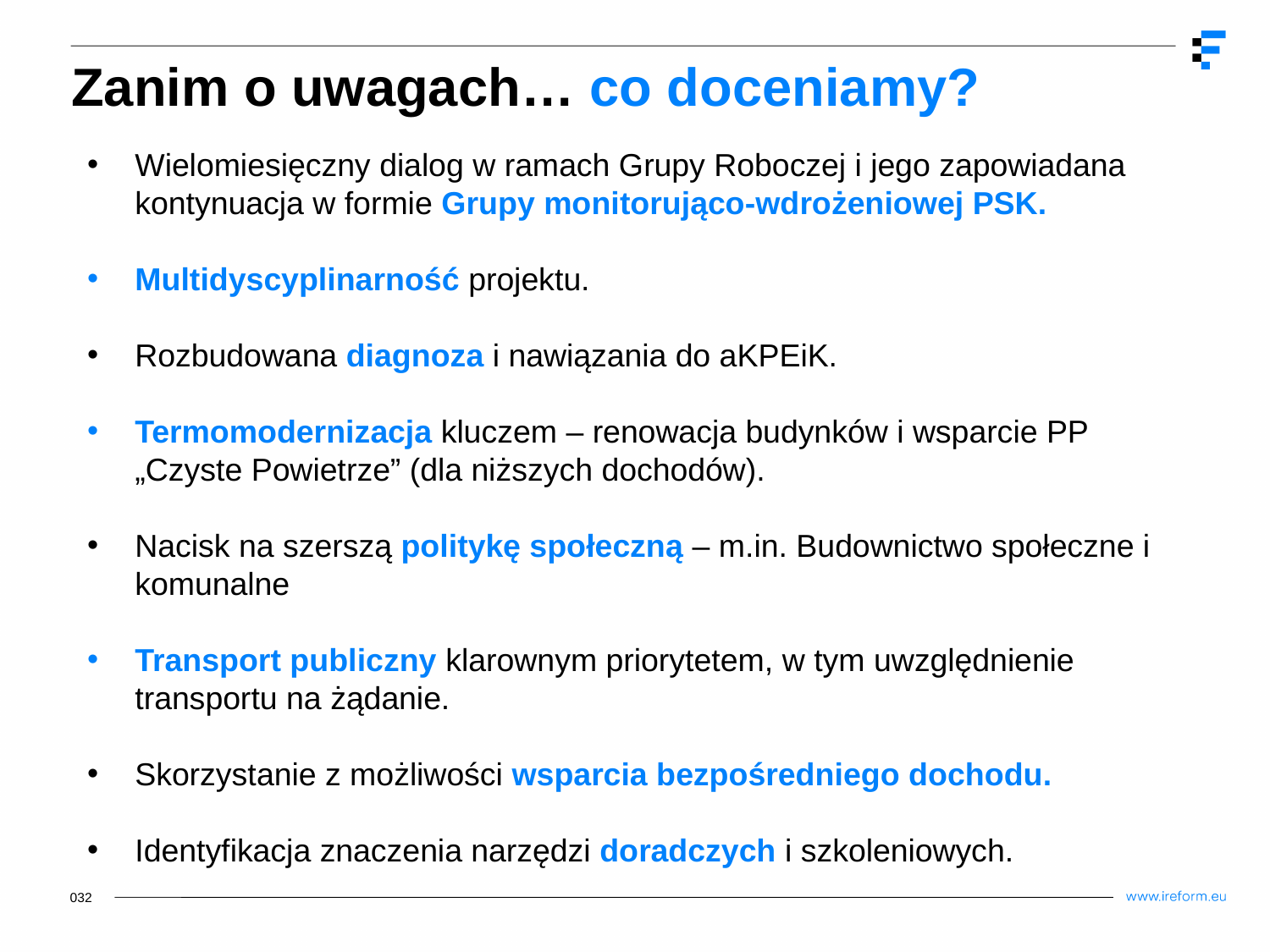

# Zanim o uwagach… co doceniamy?

Wielomiesięczny dialog w ramach Grupy Roboczej i jego zapowiadana kontynuacja w formie Grupy monitorująco-wdrożeniowej PSK.

Multidyscyplinarność projektu.

Rozbudowana diagnoza i nawiązania do aKPEiK.

Termomodernizacja kluczem – renowacja budynków i wsparcie PP „Czyste Powietrze” (dla niższych dochodów).

Nacisk na szerszą politykę społeczną – m.in. Budownictwo społeczne i komunalne

Transport publiczny klarownym priorytetem, w tym uwzględnienie transportu na żądanie.

Skorzystanie z możliwości wsparcia bezpośredniego dochodu.

Identyfikacja znaczenia narzędzi doradczych i szkoleniowych.
032